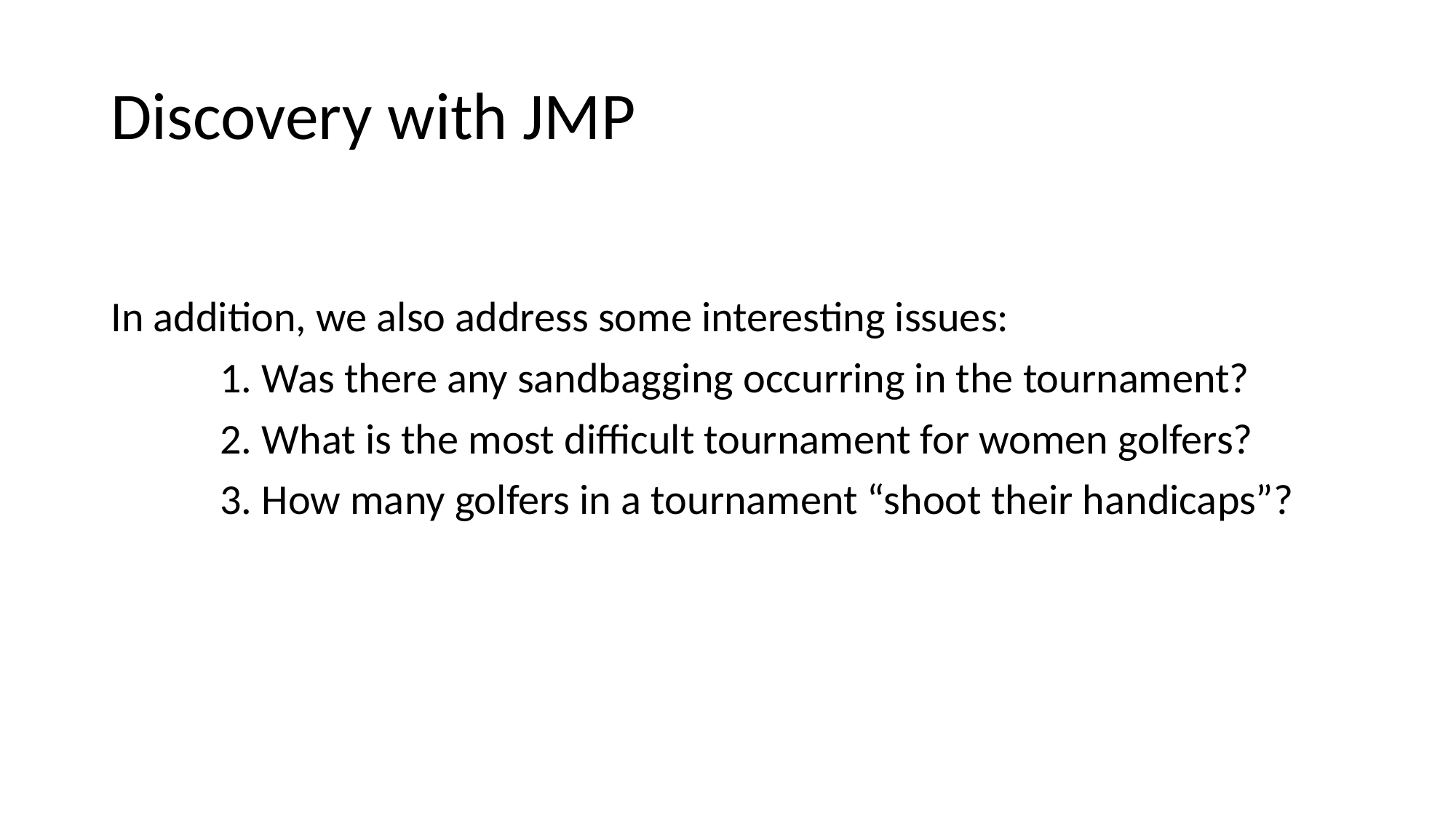

# Discovery with JMP
In addition, we also address some interesting issues:
	1. Was there any sandbagging occurring in the tournament?
	2. What is the most difficult tournament for women golfers?
	3. How many golfers in a tournament “shoot their handicaps”?